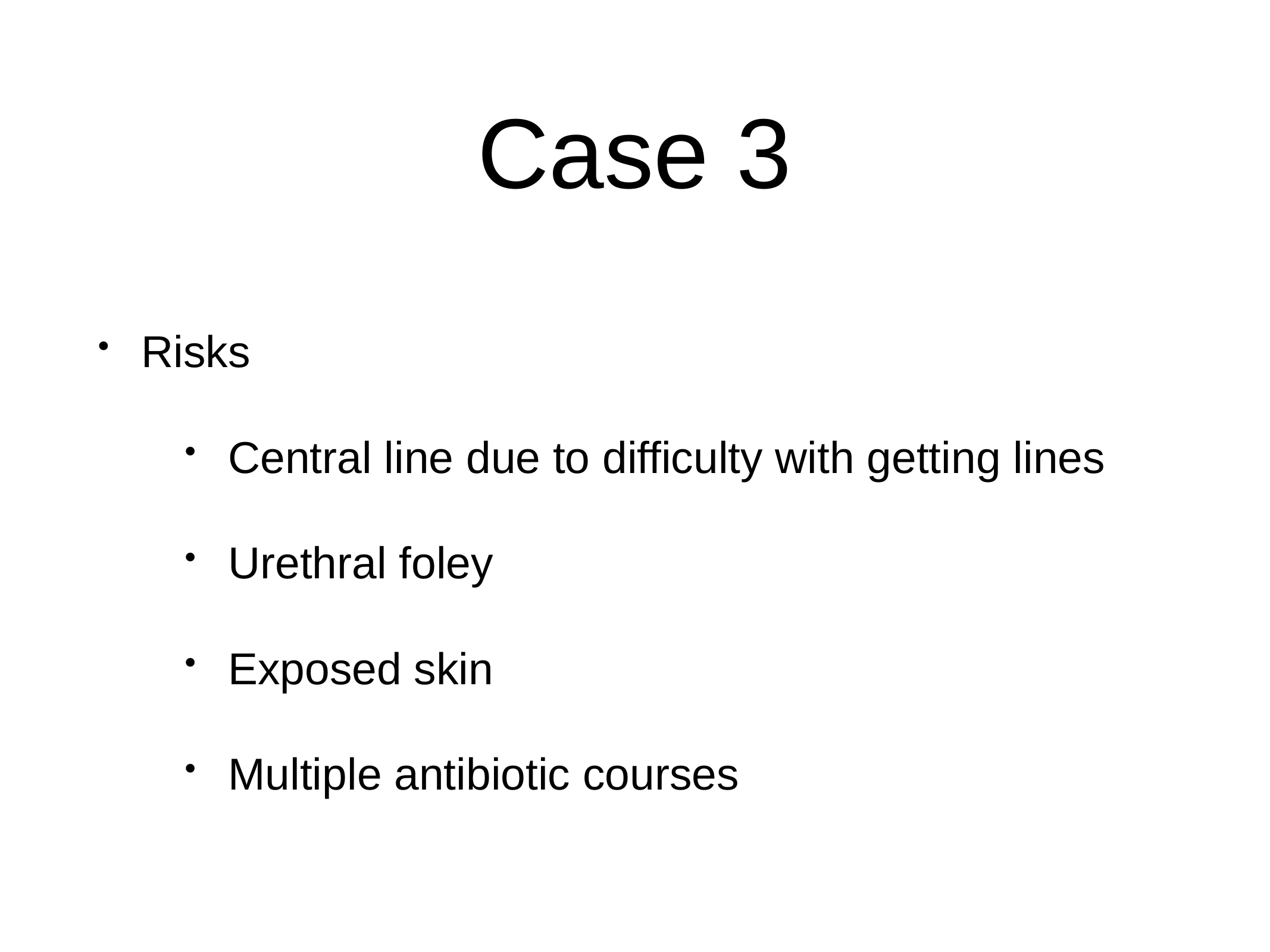

# Case 3
Risks
Central line due to difficulty with getting lines
Urethral foley
Exposed skin
Multiple antibiotic courses